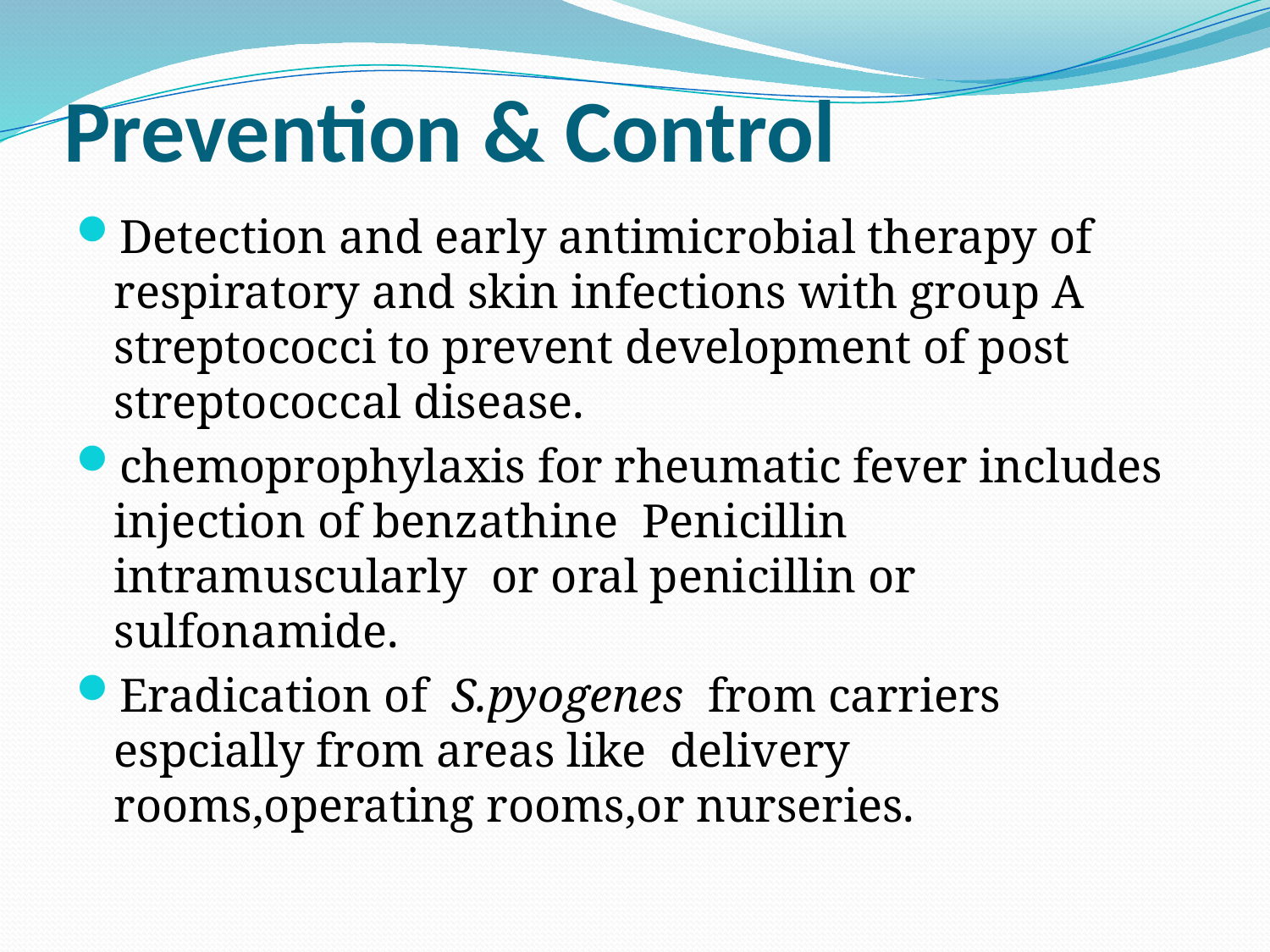

# Prevention & Control
Detection and early antimicrobial therapy of respiratory and skin infections with group A streptococci to prevent development of post streptococcal disease.
chemoprophylaxis for rheumatic fever includes injection of benzathine  Penicillin  intramuscularly  or oral penicillin or sulfonamide.
Eradication of  S.pyogenes  from carriers  espcially from areas like  delivery rooms,operating rooms,or nurseries.